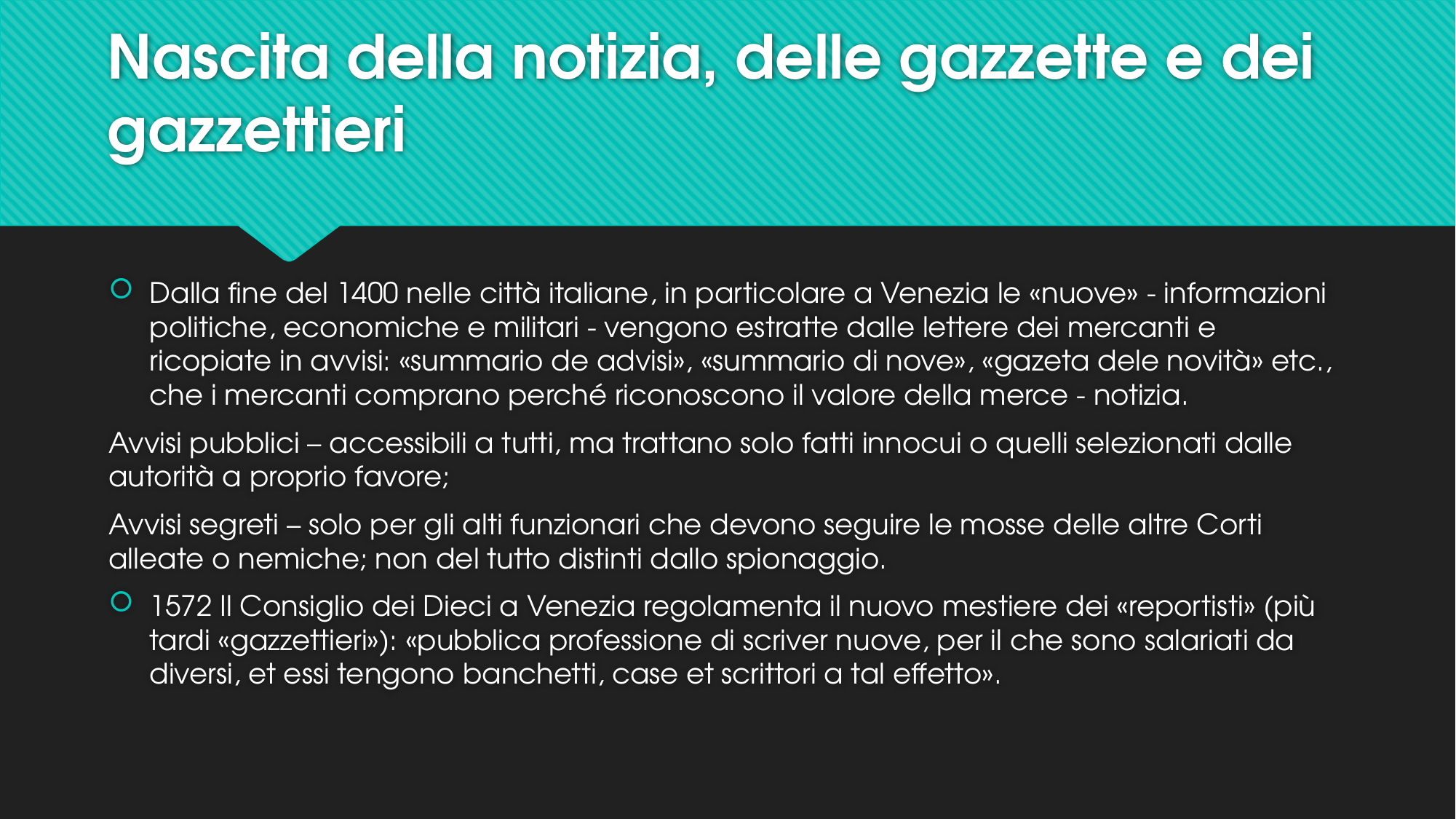

# Nascita della notizia, delle gazzette e dei gazzettieri
Dalla fine del 1400 nelle città italiane, in particolare a Venezia le «nuove» - informazioni politiche, economiche e militari - vengono estratte dalle lettere dei mercanti e ricopiate in avvisi: «summario de advisi», «summario di nove», «gazeta dele novità» etc., che i mercanti comprano perché riconoscono il valore della merce - notizia.
Avvisi pubblici – accessibili a tutti, ma trattano solo fatti innocui o quelli selezionati dalle autorità a proprio favore;
Avvisi segreti – solo per gli alti funzionari che devono seguire le mosse delle altre Corti alleate o nemiche; non del tutto distinti dallo spionaggio.
1572 Il Consiglio dei Dieci a Venezia regolamenta il nuovo mestiere dei «reportisti» (più tardi «gazzettieri»): «pubblica professione di scriver nuove, per il che sono salariati da diversi, et essi tengono banchetti, case et scrittori a tal effetto».